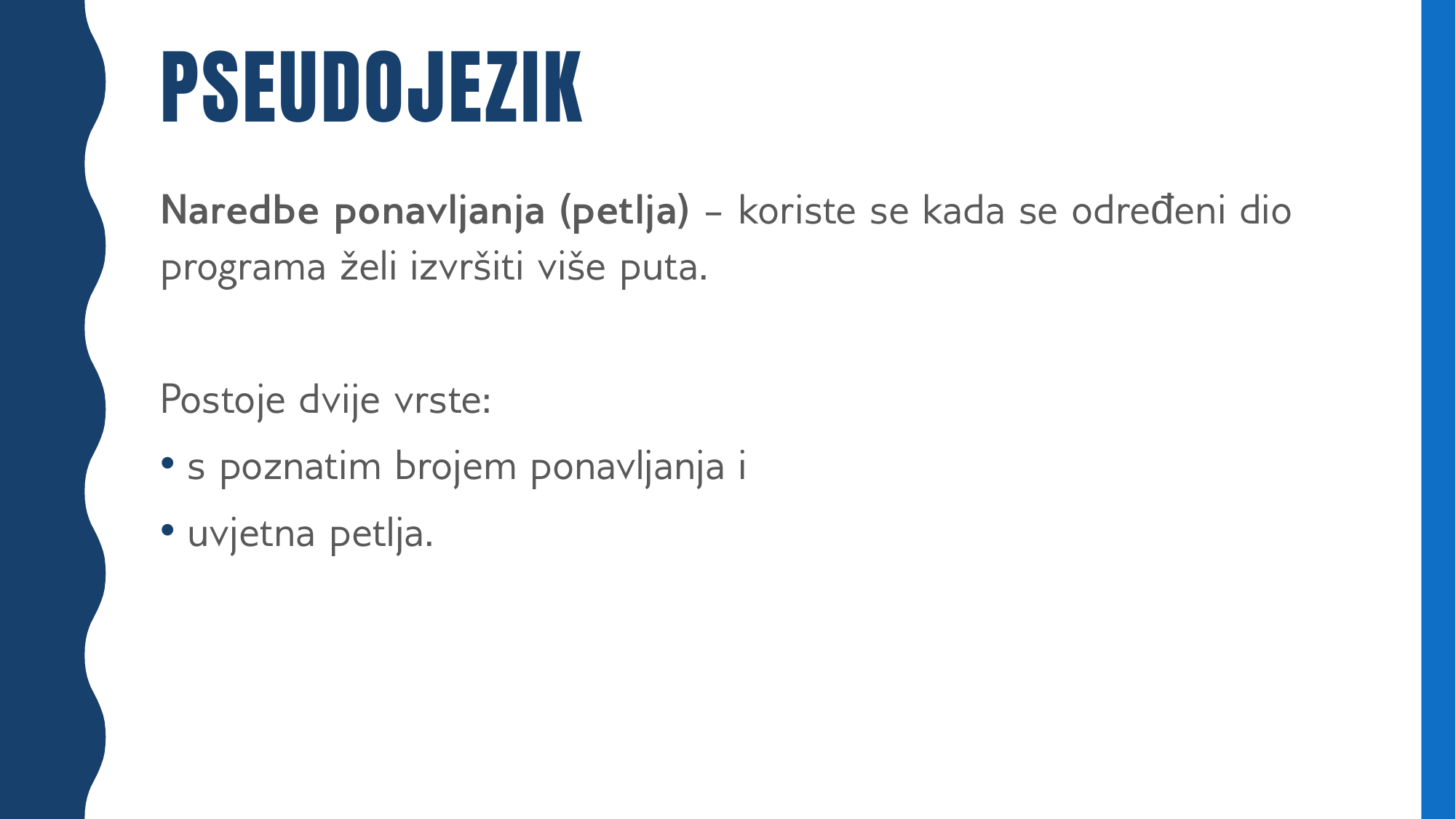

# Pseudojezik
Naredbe ponavljanja (petlja) – koriste se kada se određeni dio programa želi izvršiti više puta.

Postoje dvije vrste:
s poznatim brojem ponavljanja i
uvjetna petlja.